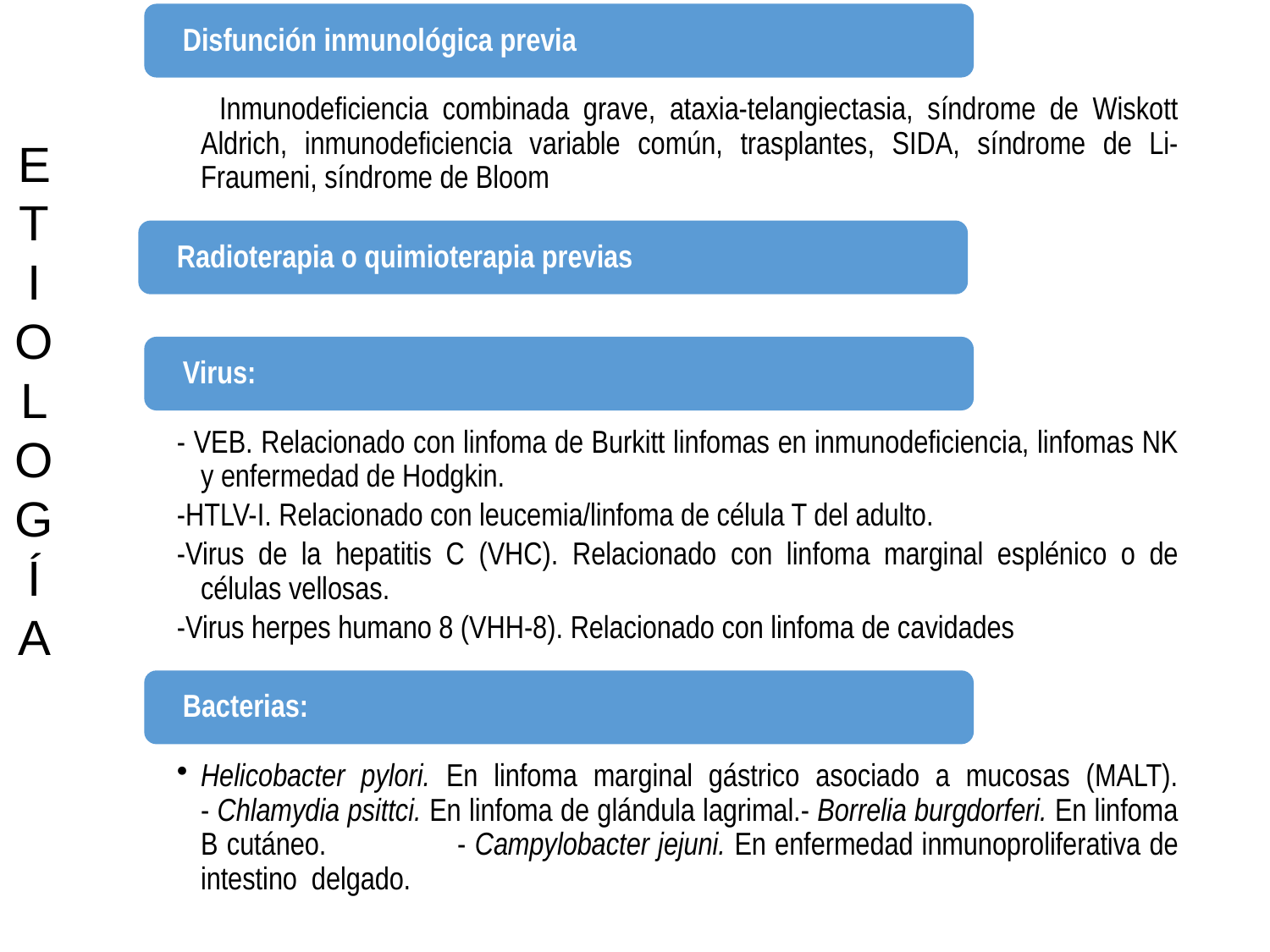

Inmunodeficiencia combinada grave, ataxia-telangiectasia, síndrome de Wiskott Aldrich, inmunodeficiencia variable común, trasplantes, SIDA, síndrome de Li-Fraumeni, síndrome de Bloom
Disfunción inmunológica previa

Radioterapia o quimioterapia previas
- VEB. Relacionado con linfoma de Burkitt linfomas en inmunodeficiencia, linfomas NK y enfermedad de Hodgkin.
-HTLV-I. Relacionado con leucemia/linfoma de célula T del adulto.
-Virus de la hepatitis C (VHC). Relacionado con linfoma marginal esplénico o de células vellosas.
-Virus herpes humano 8 (VHH-8). Relacionado con linfoma de cavidades
Virus:
Helicobacter pylori. En linfoma marginal gástrico asociado a mucosas (MALT).
- Chlamydia psittci. En linfoma de glándula lagrimal.- Borrelia burgdorferi. En linfoma B cutáneo.               - Campylobacter jejuni. En enfermedad inmunoproliferativa de intestino  delgado.
Bacterias:
E
T
I
O
L
O
G
Í
A